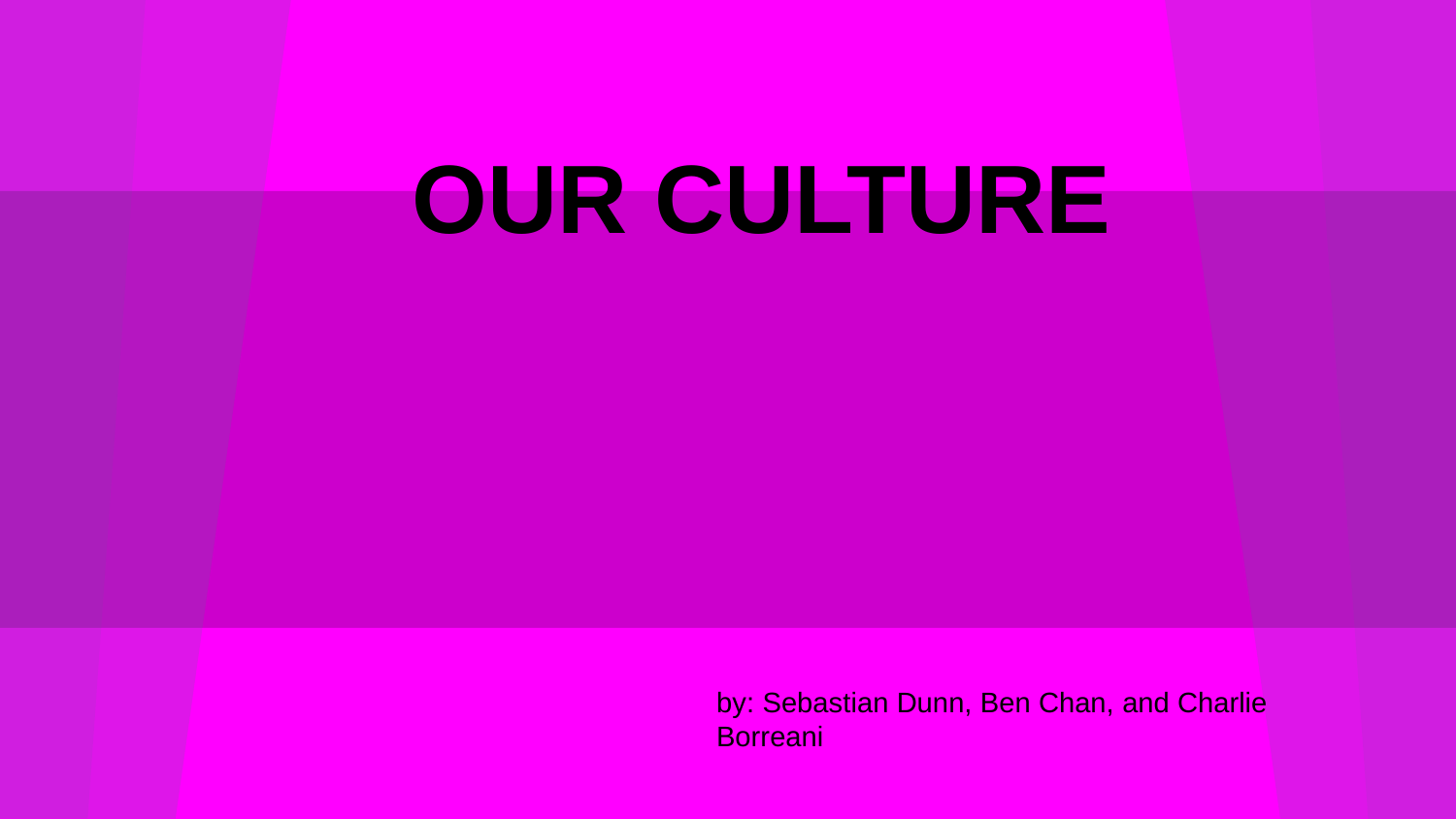

# OUR CULTURE
by: Sebastian Dunn, Ben Chan, and Charlie Borreani